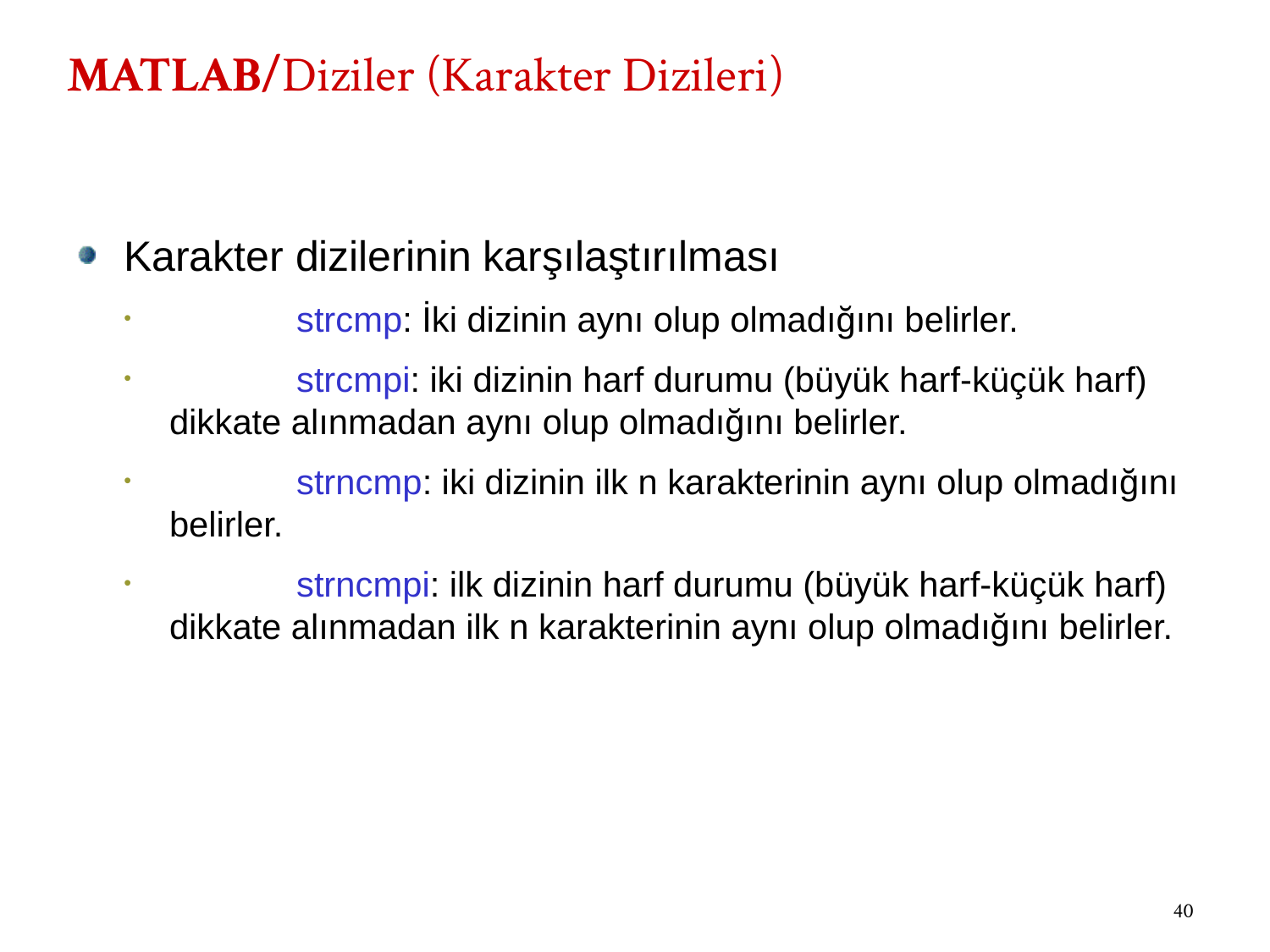

# MATLAB/Diziler (Karakter Dizileri)
Karakter dizilerinin karşılaştırılması
	strcmp: İki dizinin aynı olup olmadığını belirler.
	strcmpi: iki dizinin harf durumu (büyük harf-küçük harf) dikkate alınmadan aynı olup olmadığını belirler.
	strncmp: iki dizinin ilk n karakterinin aynı olup olmadığını belirler.
	strncmpi: ilk dizinin harf durumu (büyük harf-küçük harf) dikkate alınmadan ilk n karakterinin aynı olup olmadığını belirler.

40